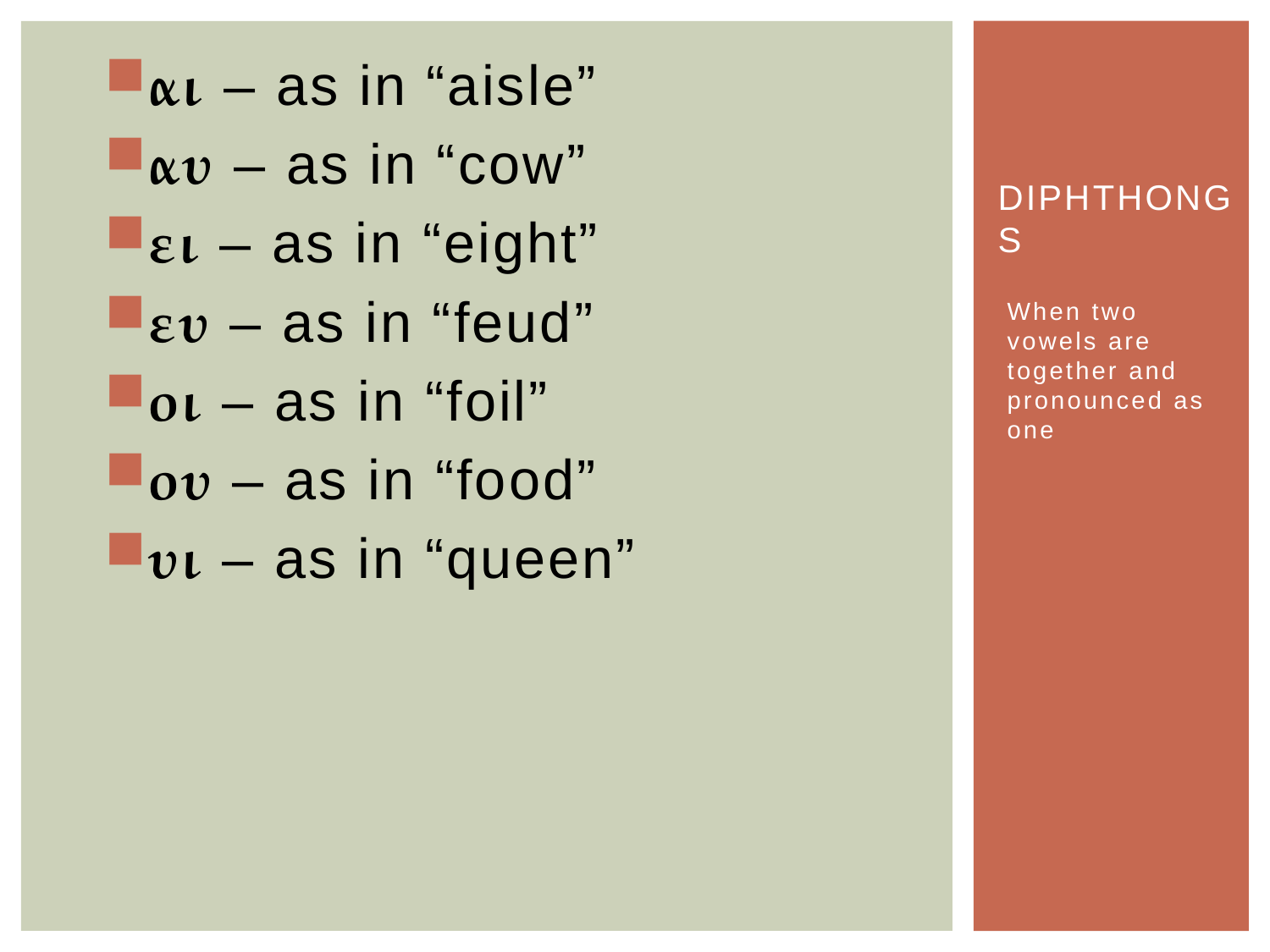

αι – as in “aisle”
αυ – as in “cow”
ει – as in “eight”
ευ – as in “feud”
οι – as in “foil”
ου – as in “food”
υι – as in “queen”
# DipHthongs
When two vowels are together and pronounced as one